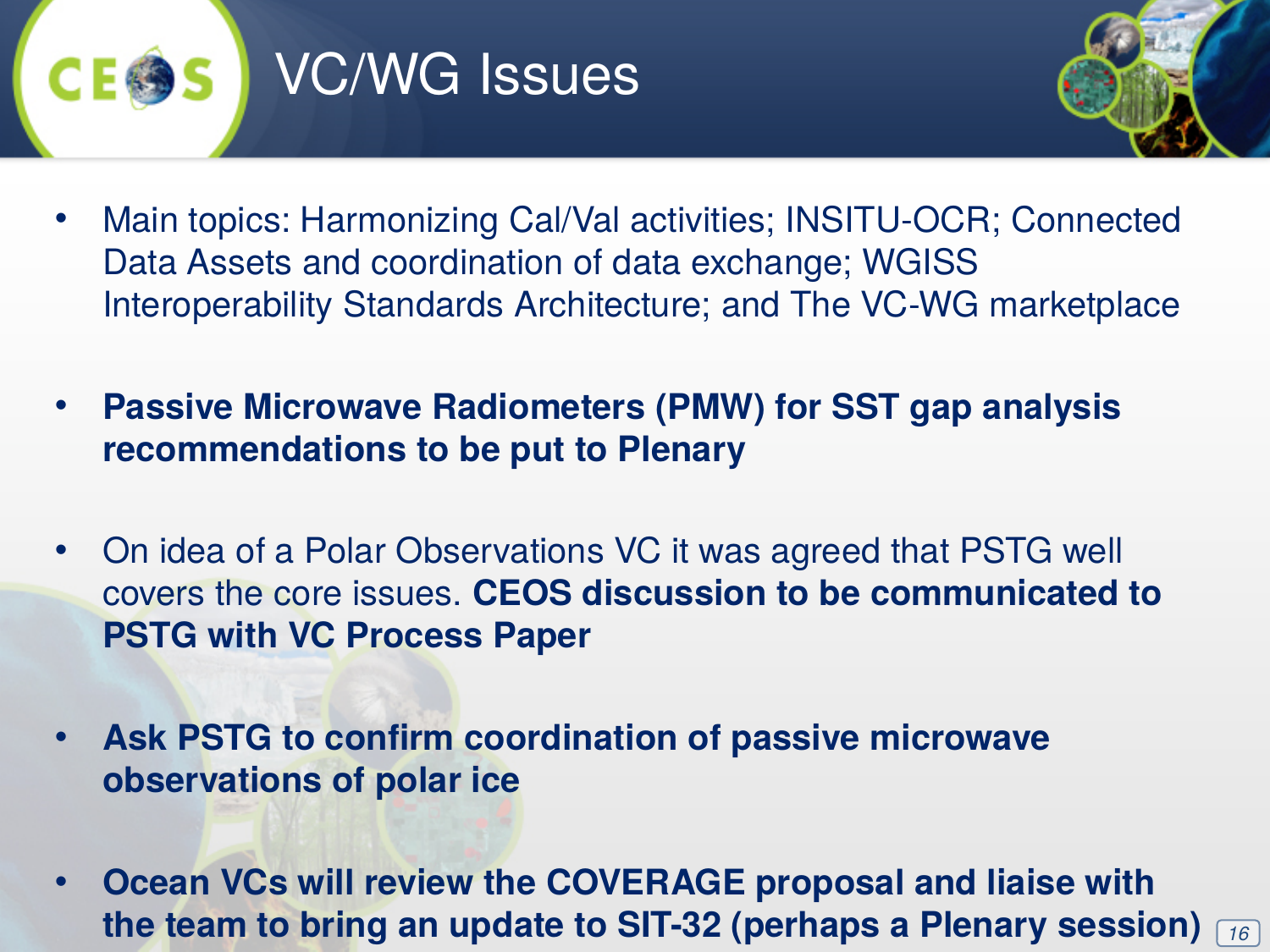

VC/WG Issues
Main topics: Harmonizing Cal/Val activities; INSITU-OCR; Connected Data Assets and coordination of data exchange; WGISS Interoperability Standards Architecture; and The VC-WG marketplace

Passive Microwave Radiometers (PMW) for SST gap analysis recommendations to be put to Plenary

On idea of a Polar Observations VC it was agreed that PSTG well covers the core issues. CEOS discussion to be communicated to PSTG with VC Process Paper

Ask PSTG to confirm coordination of passive microwave observations of polar ice

Ocean VCs will review the COVERAGE proposal and liaise with the team to bring an update to SIT-32 (perhaps a Plenary session)

16